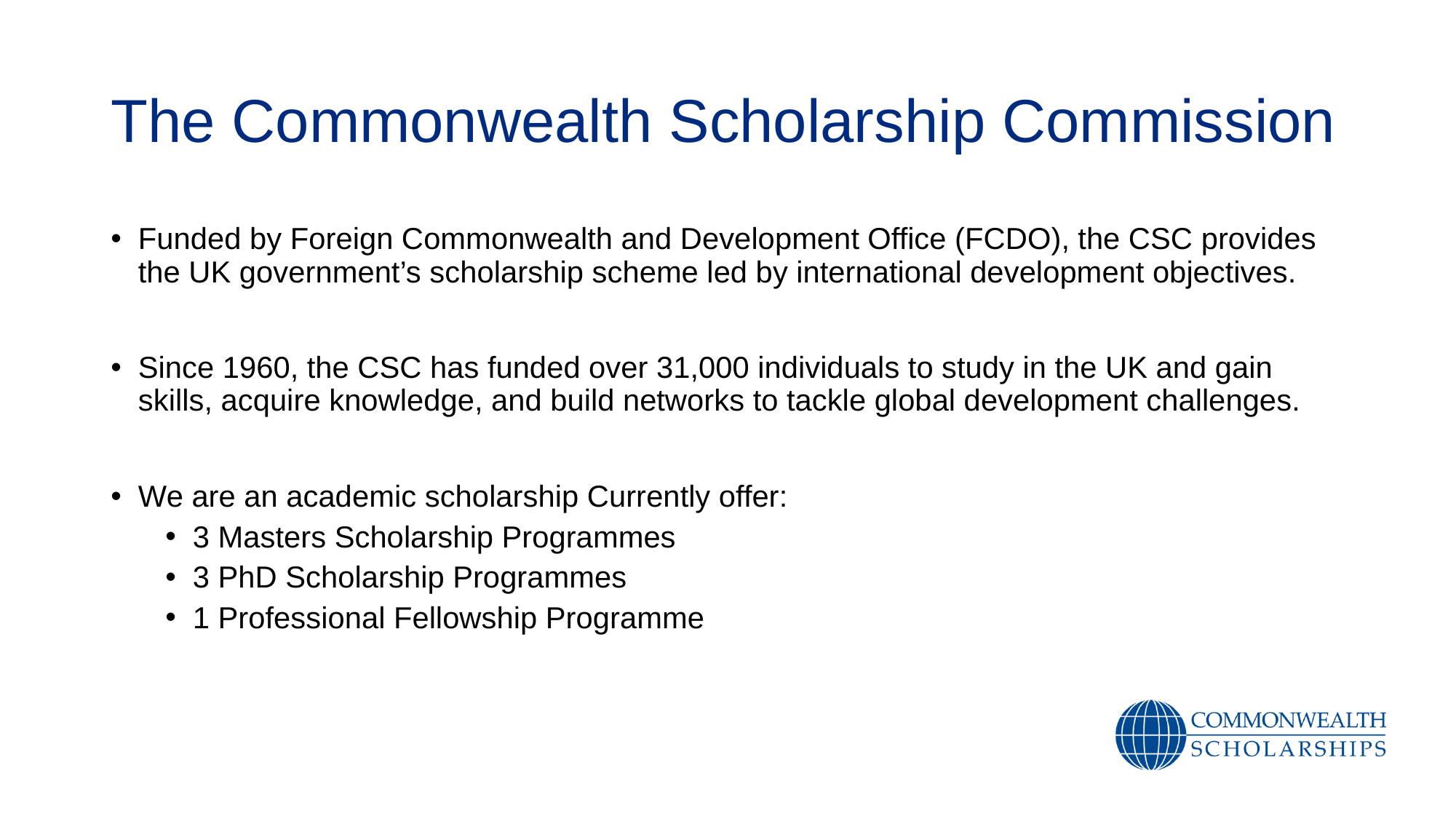

# The Commonwealth Scholarship Commission
Funded by Foreign Commonwealth and Development Office (FCDO), the CSC provides the UK government’s scholarship scheme led by international development objectives.

Since 1960, the CSC has funded over 31,000 individuals to study in the UK and gain skills, acquire knowledge, and build networks to tackle global development challenges.

We are an academic scholarship Currently offer:
3 Masters Scholarship Programmes
3 PhD Scholarship Programmes
1 Professional Fellowship Programme